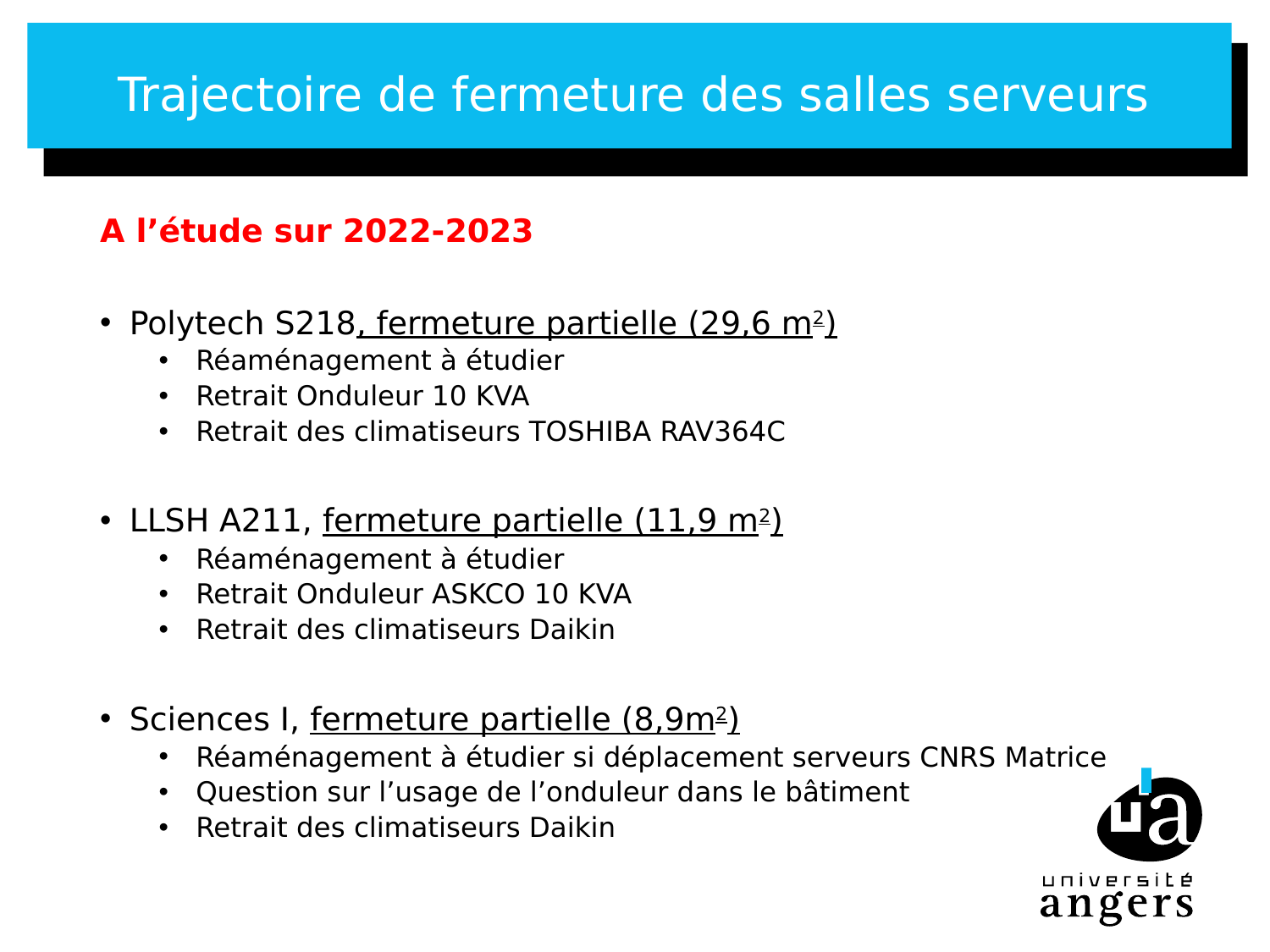

# Trajectoire de fermeture des salles serveurs
A l’étude sur 2022-2023

Polytech S218, fermeture partielle (29,6 m2)
Réaménagement à étudier
Retrait Onduleur 10 KVA
Retrait des climatiseurs TOSHIBA RAV364C

LLSH A211, fermeture partielle (11,9 m2)
Réaménagement à étudier
Retrait Onduleur ASKCO 10 KVA
Retrait des climatiseurs Daikin

Sciences I, fermeture partielle (8,9m2)
Réaménagement à étudier si déplacement serveurs CNRS Matrice
Question sur l’usage de l’onduleur dans le bâtiment
Retrait des climatiseurs Daikin